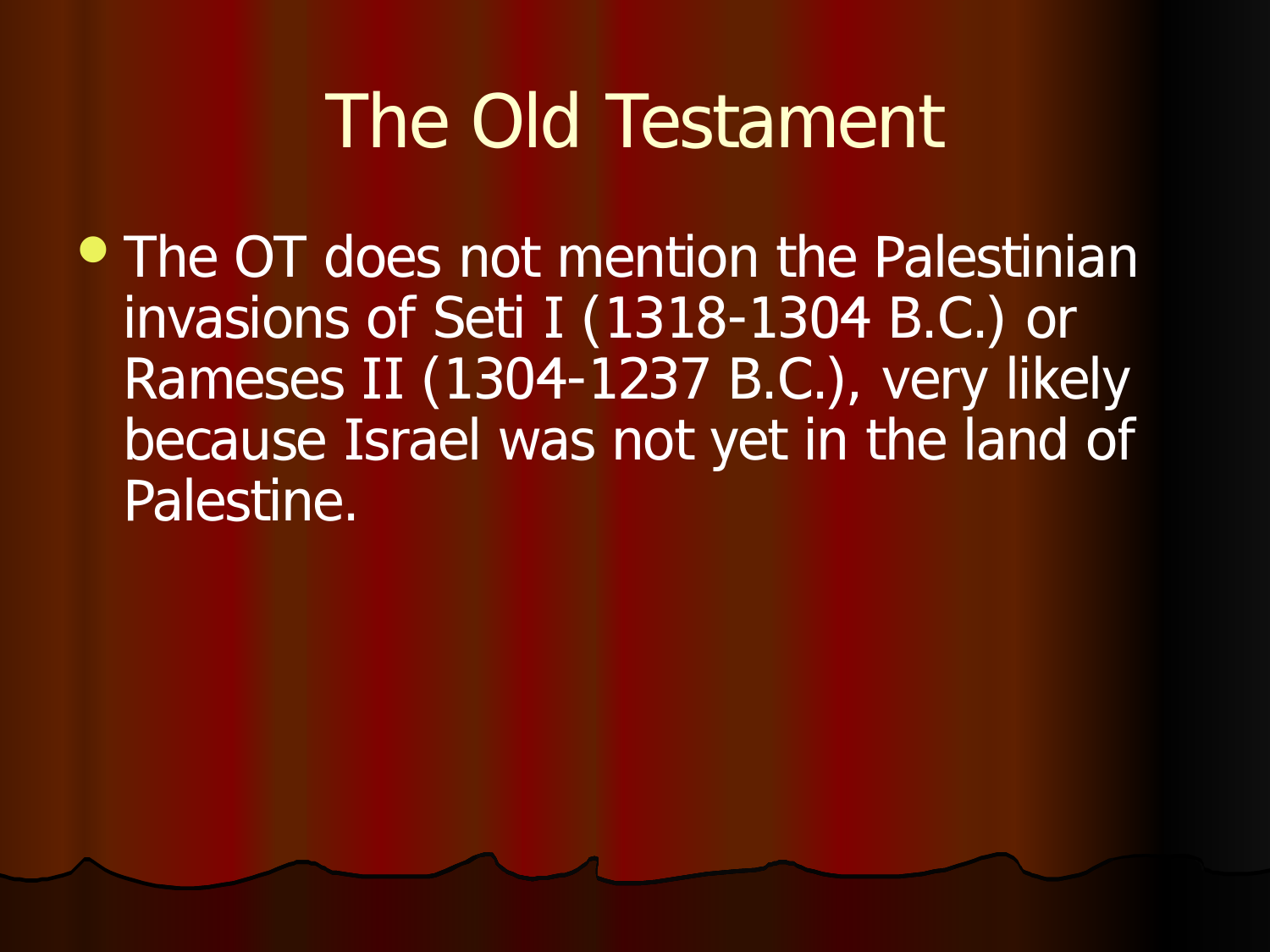

# The Old Testament
The OT does not mention the Palestinian invasions of Seti I (1318-1304 B.C.) or Rameses II (1304-1237 B.C.), very likely because Israel was not yet in the land of Palestine.